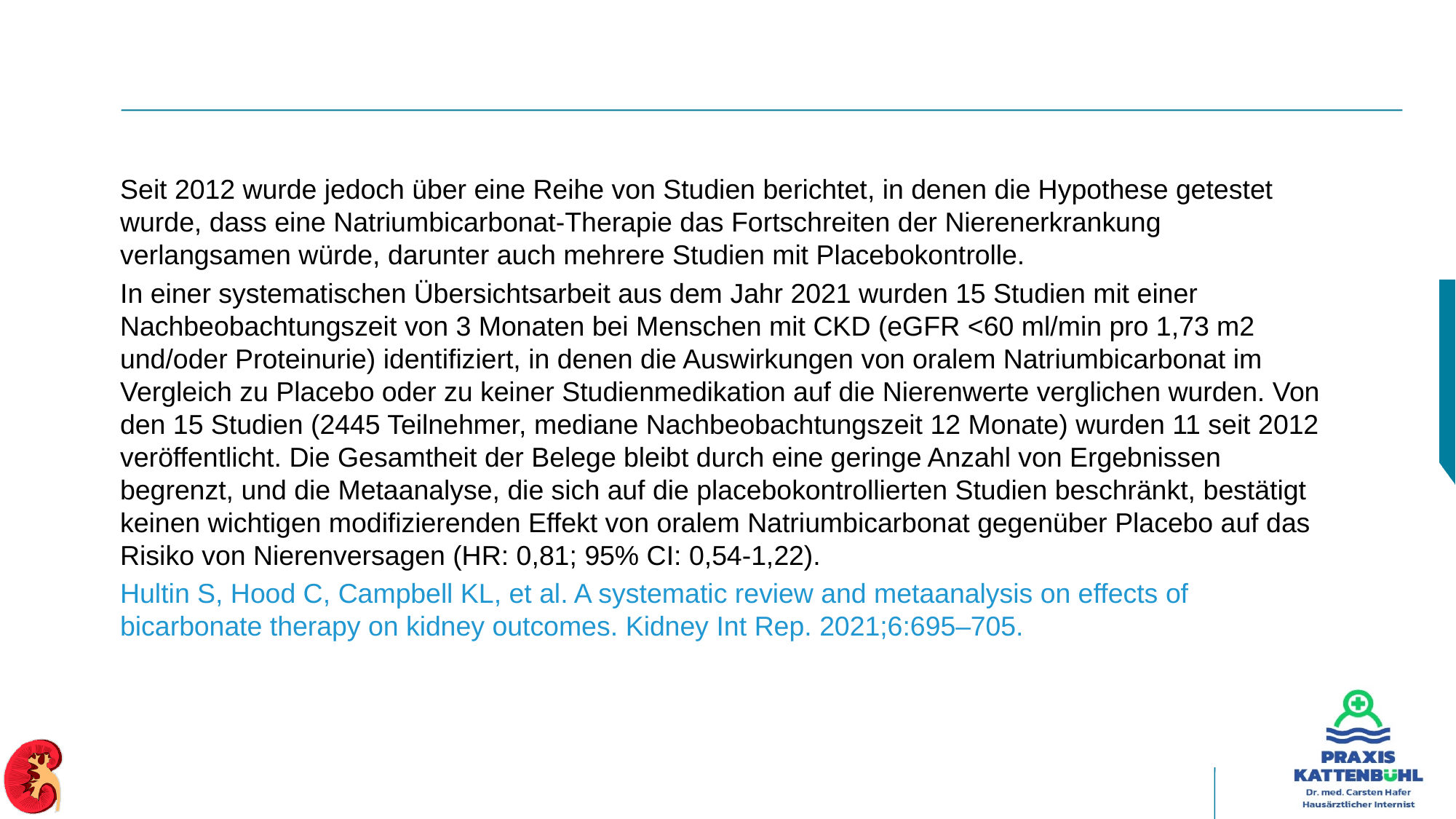

#
Seit 2012 wurde jedoch über eine Reihe von Studien berichtet, in denen die Hypothese getestet wurde, dass eine Natriumbicarbonat-Therapie das Fortschreiten der Nierenerkrankung verlangsamen würde, darunter auch mehrere Studien mit Placebokontrolle.
In einer systematischen Übersichtsarbeit aus dem Jahr 2021 wurden 15 Studien mit einer Nachbeobachtungszeit von 3 Monaten bei Menschen mit CKD (eGFR <60 ml/min pro 1,73 m2 und/oder Proteinurie) identifiziert, in denen die Auswirkungen von oralem Natriumbicarbonat im Vergleich zu Placebo oder zu keiner Studienmedikation auf die Nierenwerte verglichen wurden. Von den 15 Studien (2445 Teilnehmer, mediane Nachbeobachtungszeit 12 Monate) wurden 11 seit 2012 veröffentlicht. Die Gesamtheit der Belege bleibt durch eine geringe Anzahl von Ergebnissen begrenzt, und die Metaanalyse, die sich auf die placebokontrollierten Studien beschränkt, bestätigt keinen wichtigen modifizierenden Effekt von oralem Natriumbicarbonat gegenüber Placebo auf das Risiko von Nierenversagen (HR: 0,81; 95% CI: 0,54-1,22).
Hultin S, Hood C, Campbell KL, et al. A systematic review and metaanalysis on effects of bicarbonate therapy on kidney outcomes. Kidney Int Rep. 2021;6:695–705.